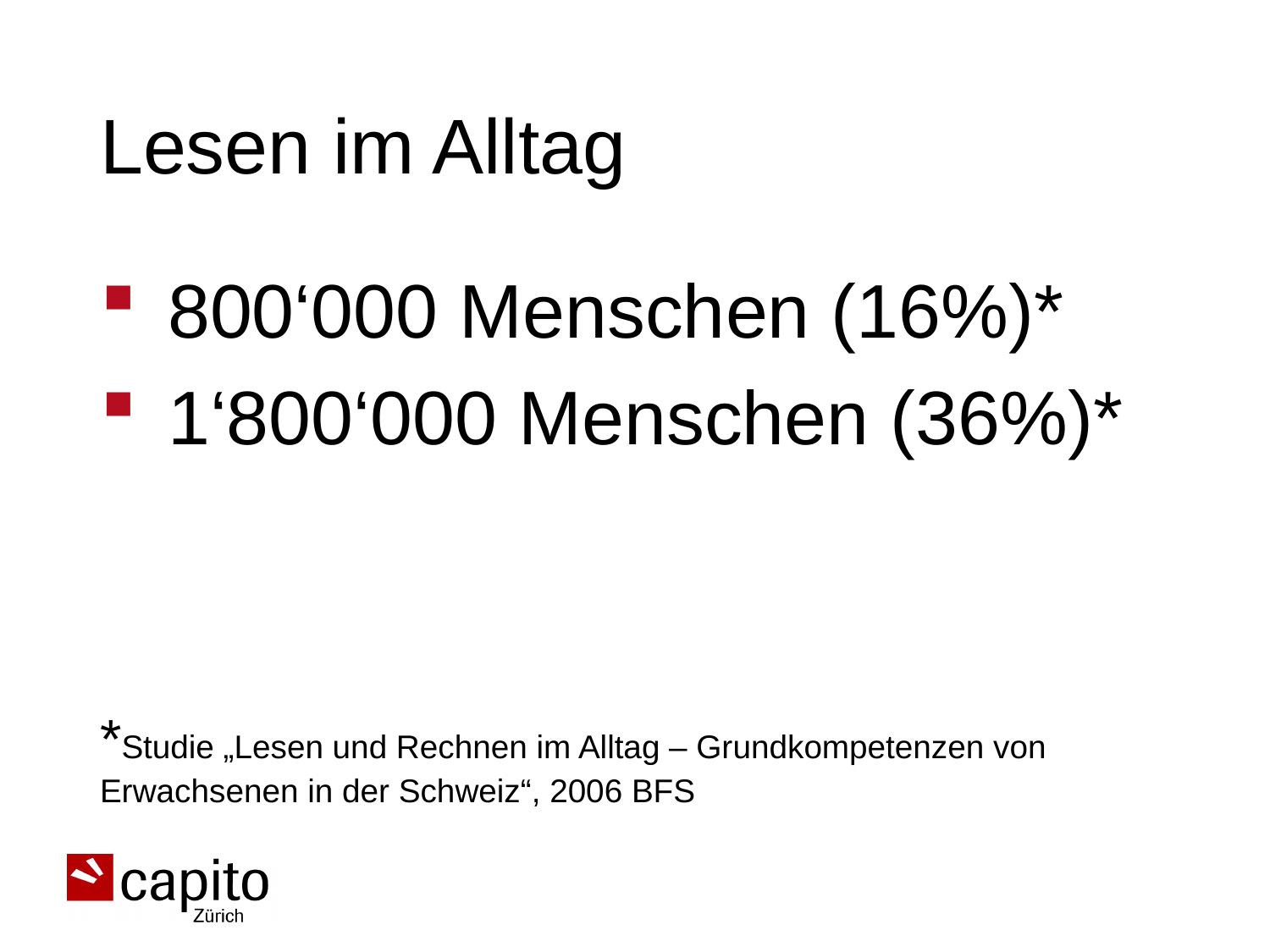

# Lesen im Alltag
 800‘000 Menschen (16%)*
 1‘800‘000 Menschen (36%)*

*Studie „Lesen und Rechnen im Alltag – Grundkompetenzen von Erwachsenen in der Schweiz“, 2006 BFS